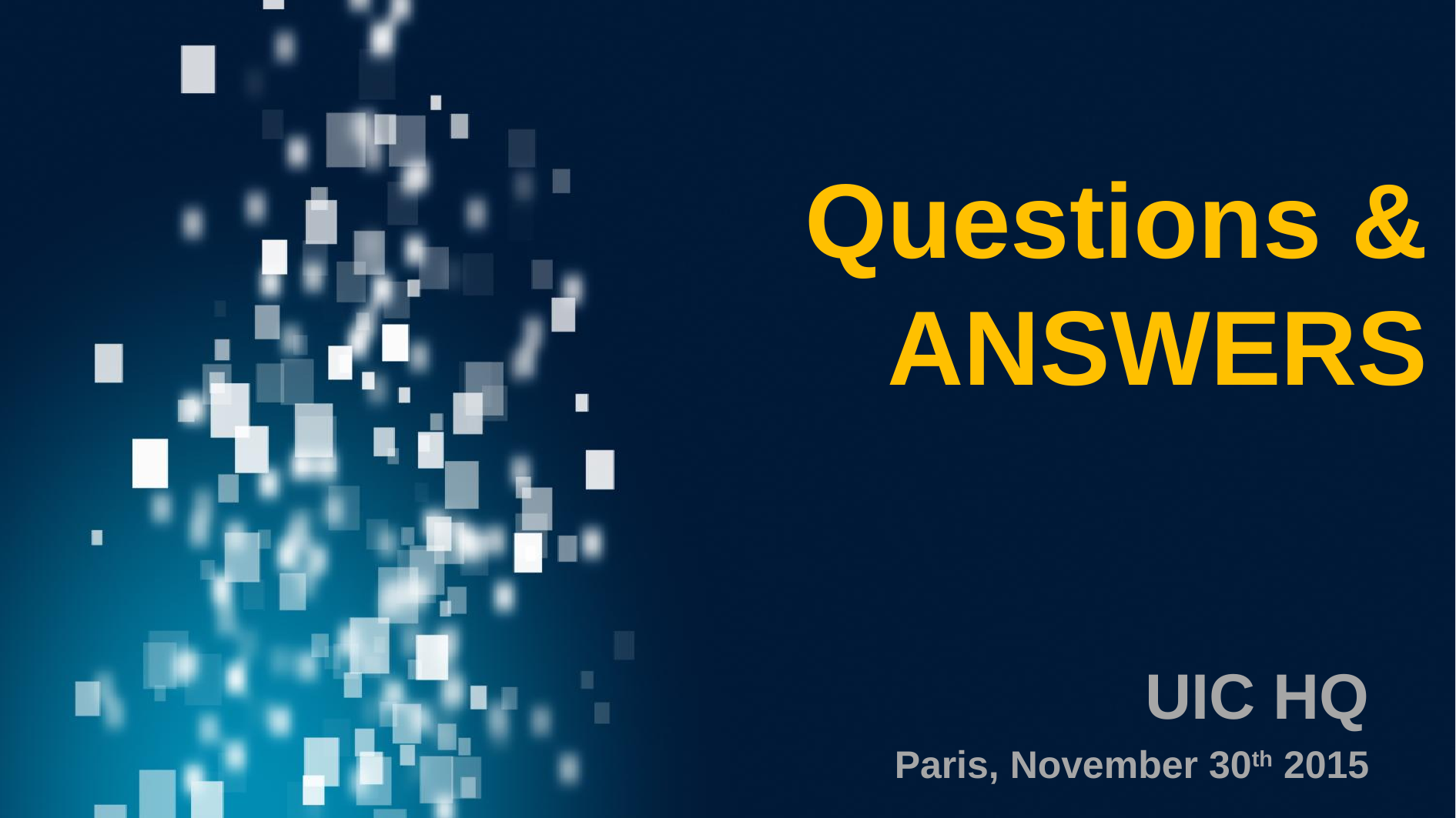

# Questions & ANSWERS
UIC HQ
Paris, November 30th 2015